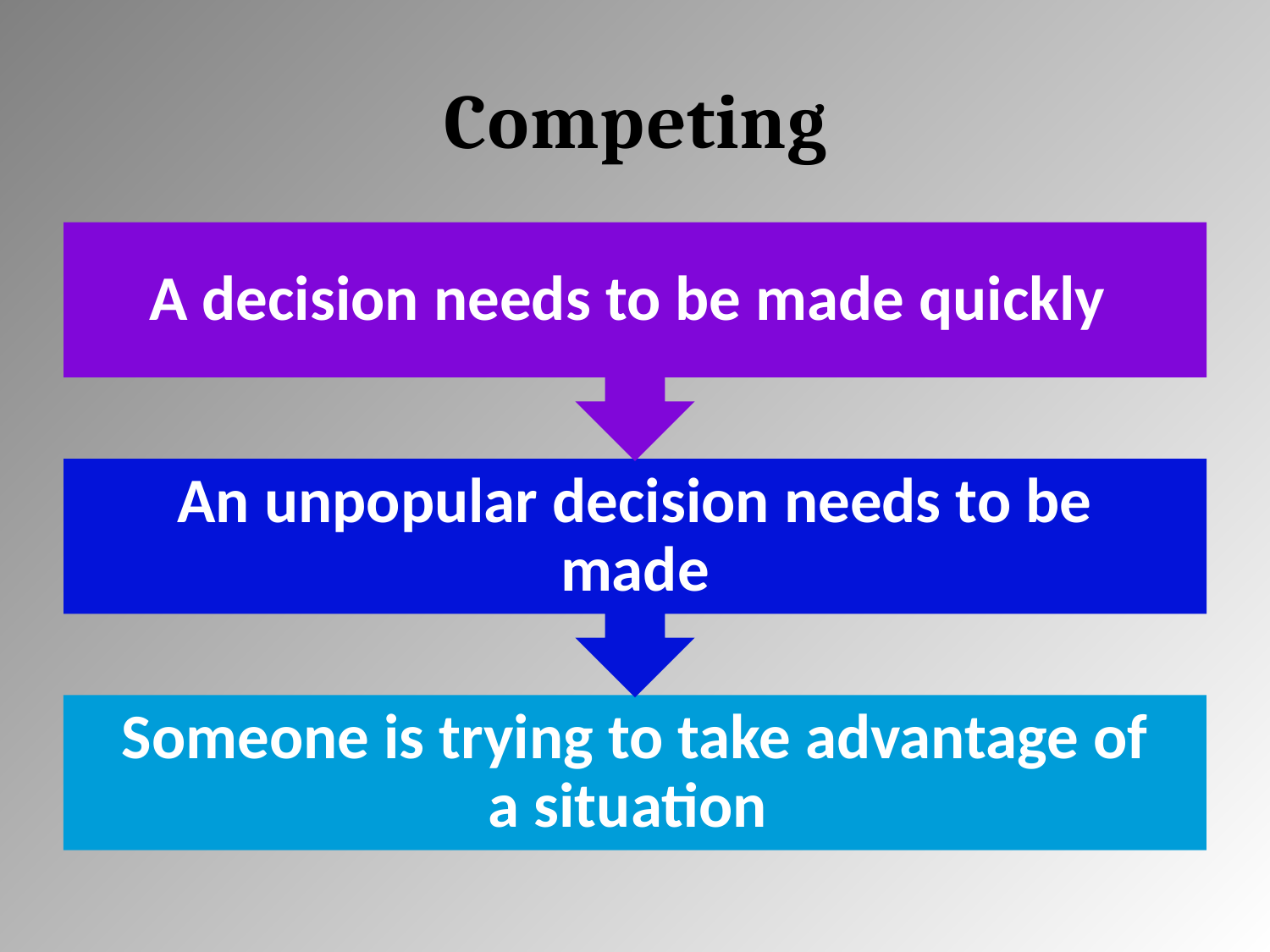

# Competing
Someone is trying to take advantage of a situation
An unpopular decision needs to be made
A decision needs to be made quickly